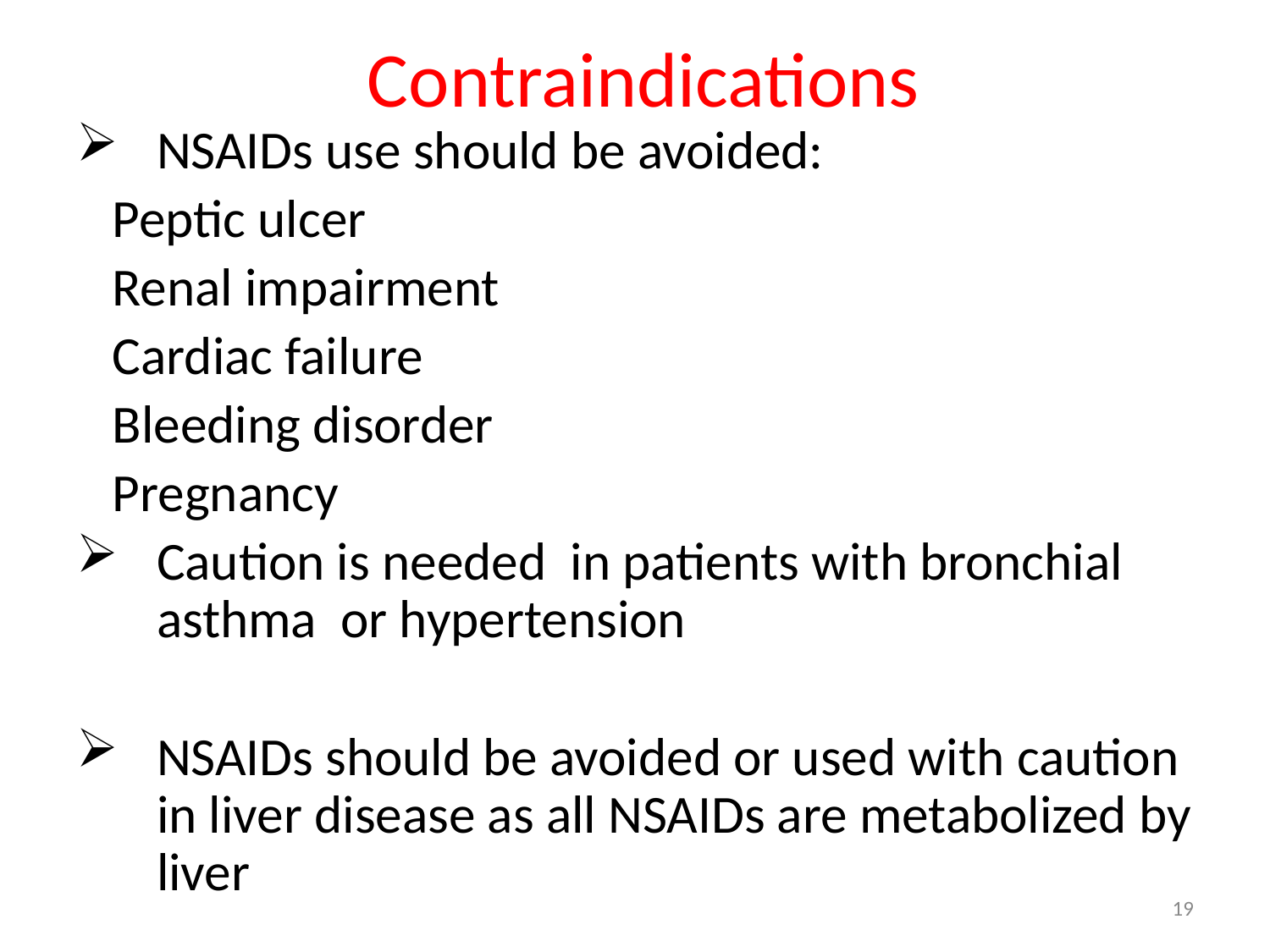

# Contraindications
NSAIDs use should be avoided:
   Peptic ulcer
   Renal impairment
   Cardiac failure
   Bleeding disorder
   Pregnancy
Caution is needed  in patients with bronchial asthma  or hypertension

NSAIDs should be avoided or used with caution in liver disease as all NSAIDs are metabolized by liver
19